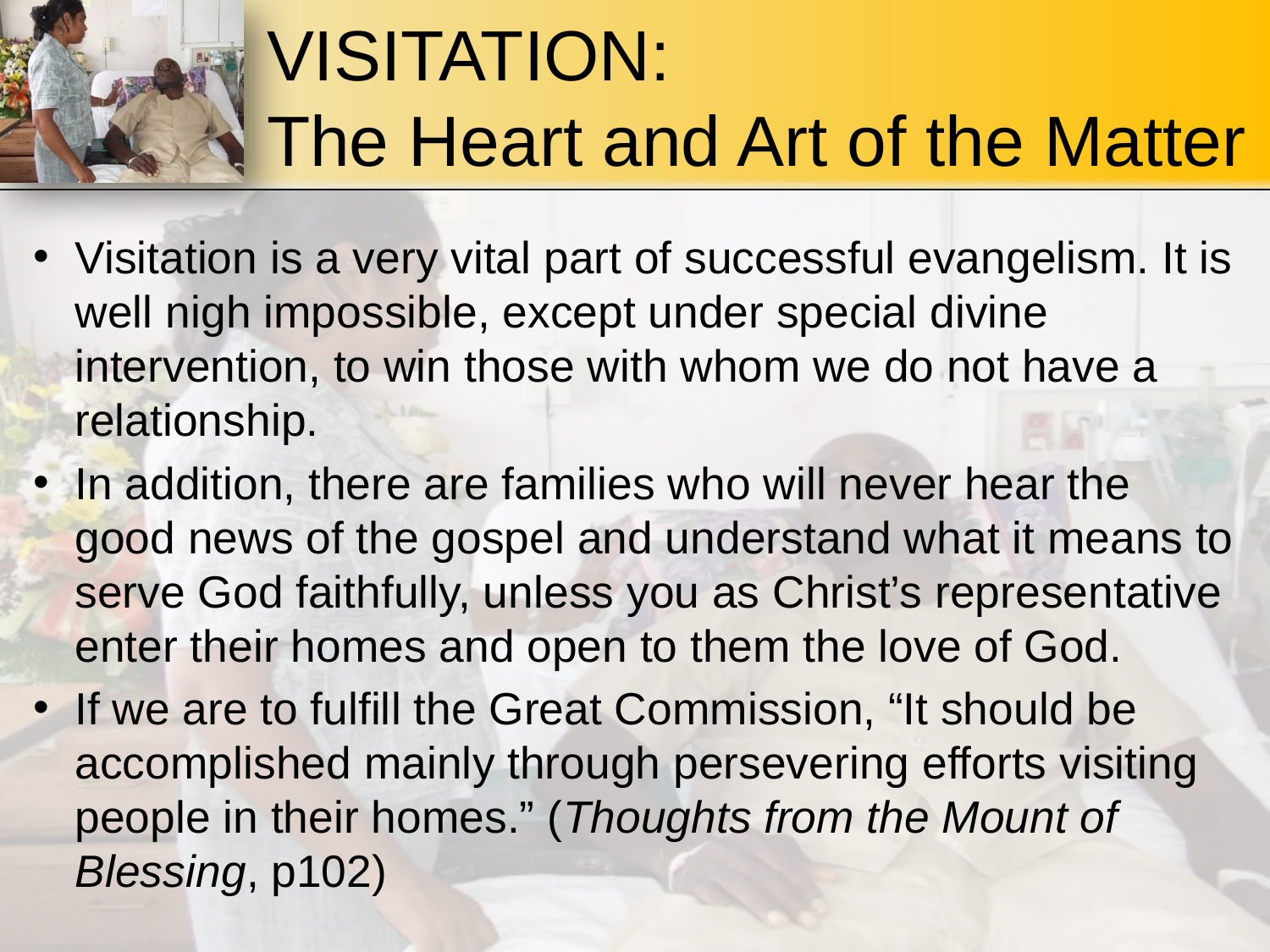

# VISITATION: The Heart and Art of the Matter
Visitation is a very vital part of successful evangelism. It is well nigh impossible, except under special divine intervention, to win those with whom we do not have a relationship.
In addition, there are families who will never hear the good news of the gospel and understand what it means to serve God faithfully, unless you as Christ’s representative enter their homes and open to them the love of God.
If we are to fulfill the Great Commission, “It should be accomplished mainly through persevering efforts visiting people in their homes.” (Thoughts from the Mount of Blessing, p102)